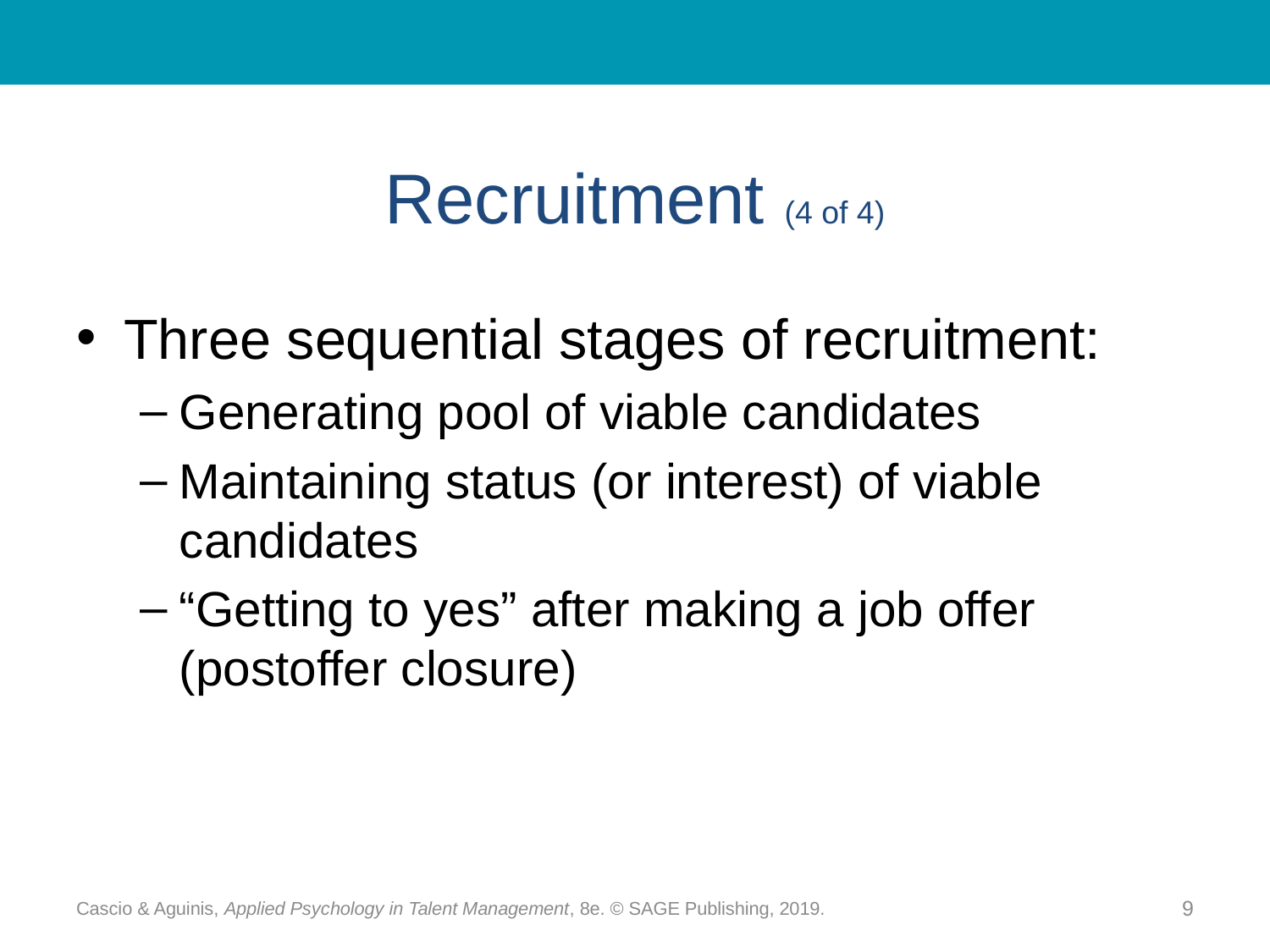

# Recruitment (4 of 4)
Three sequential stages of recruitment:
Generating pool of viable candidates
Maintaining status (or interest) of viable candidates
“Getting to yes” after making a job offer (postoffer closure)

Cascio & Aguinis, Applied Psychology in Talent Management, 8e. © SAGE Publishing, 2019.
9